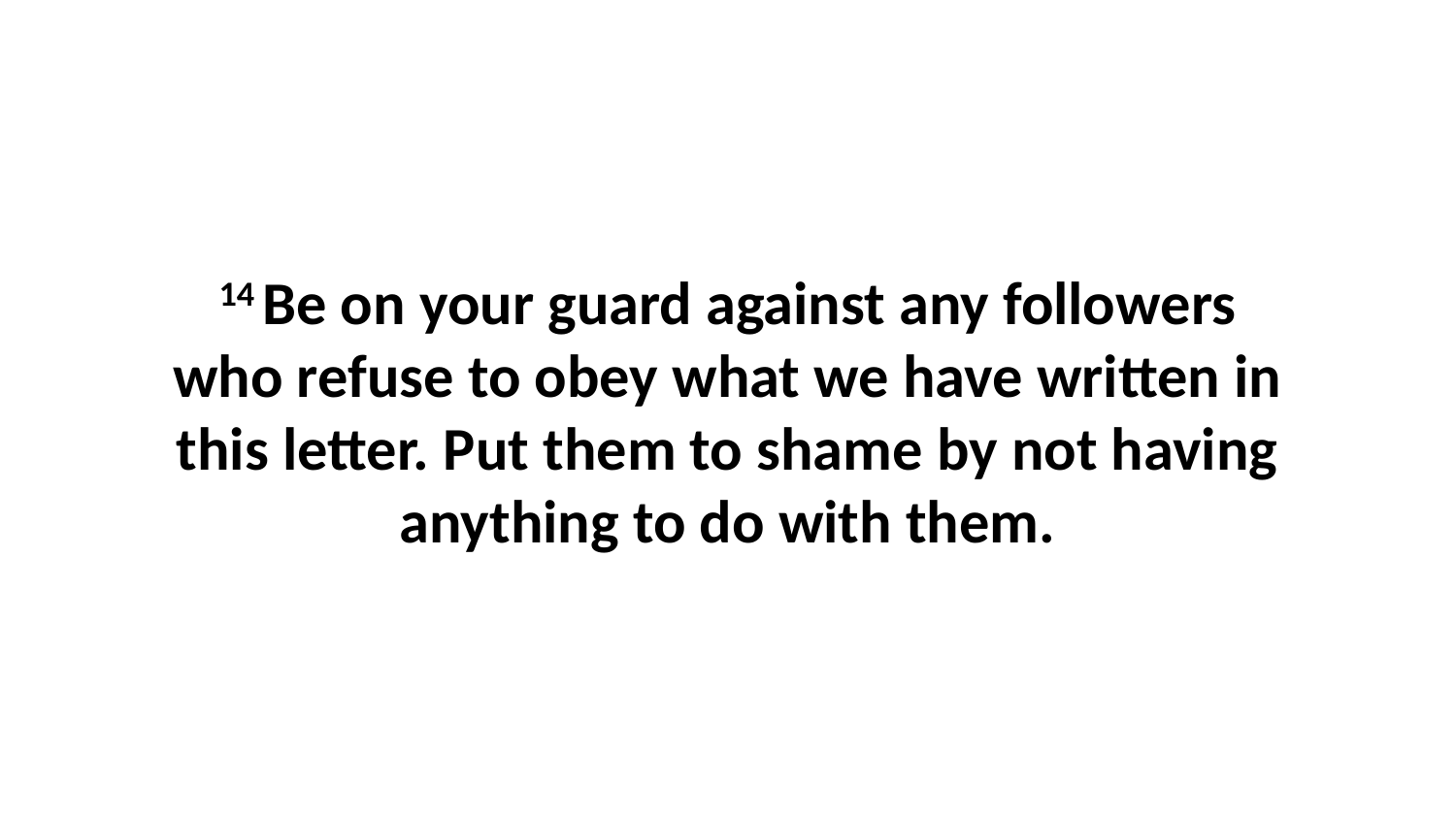

14 Be on your guard against any followers who refuse to obey what we have written in this letter. Put them to shame by not having anything to do with them.